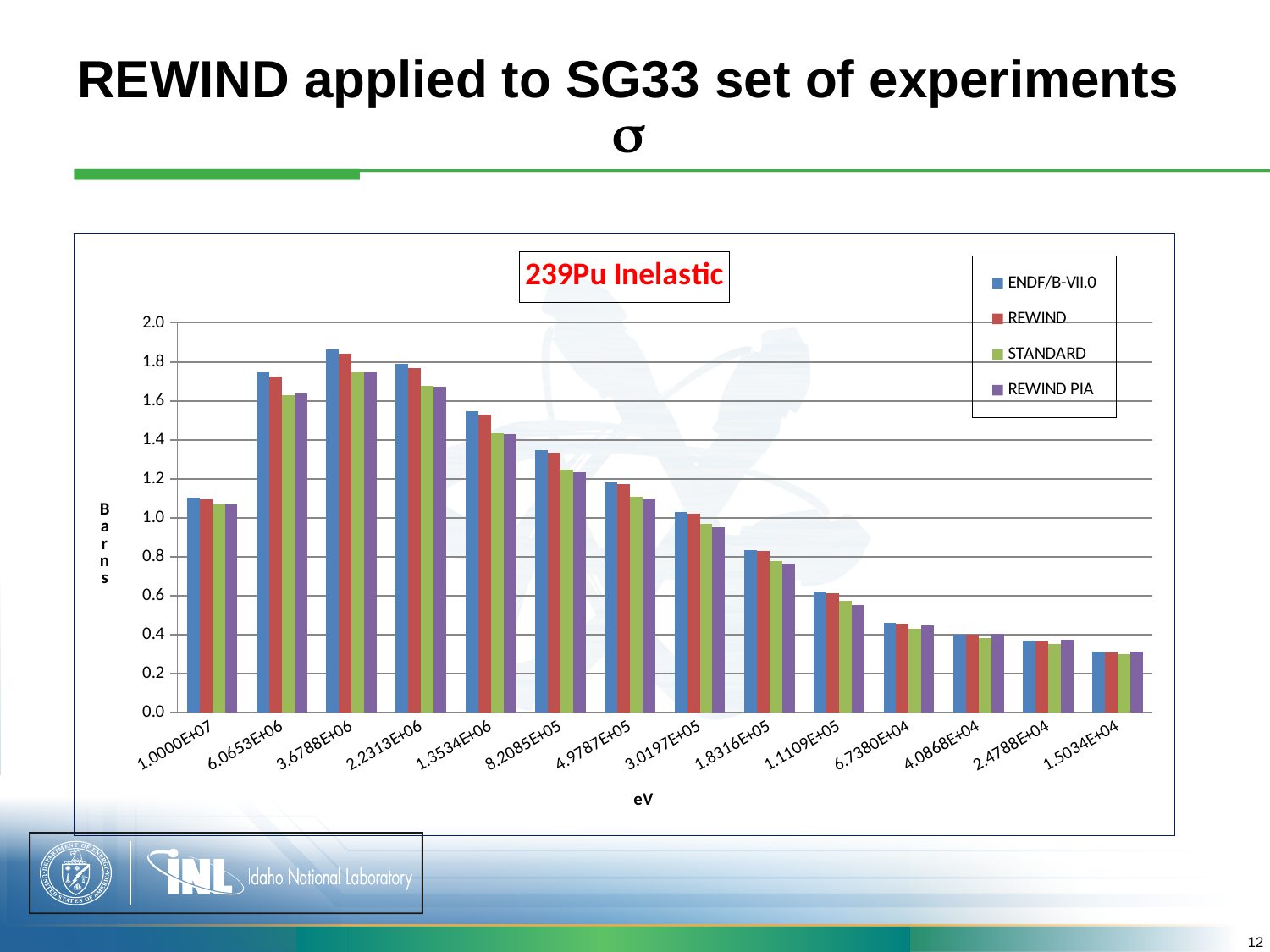

# REWIND applied to SG33 set of experiments σ

### Chart: 239Pu Inelastic

| Category |  |  |  |  |
|---|---|---|---|---|
| 10000000 | 1.1023 | 1.0949 | 1.0674 | 1.0688 |
| 6065300 | 1.7471 | 1.7242 | 1.6306 | 1.6373 |
| 3678800 | 1.8643 | 1.8421 | 1.7457 | 1.7463 |
| 2231300 | 1.7884 | 1.7688 | 1.6759 | 1.6737 |
| 1353400 | 1.5483 | 1.5307 | 1.4344 | 1.4296 |
| 820850 | 1.3466 | 1.3321 | 1.2451 | 1.2348 |
| 497870 | 1.1812 | 1.1716 | 1.108 | 1.0951 |
| 301970 | 1.0291 | 1.0217 | 0.96772 | 0.95312 |
| 183160 | 0.83564 | 0.82877 | 0.77786 | 0.76372 |
| 111090 | 0.6171 | 0.61174 | 0.57123 | 0.54999 |
| 67380 | 0.45876 | 0.45527 | 0.42944 | 0.4478 |
| 40868 | 0.40153 | 0.39905 | 0.38289 | 0.40541 |
| 24788 | 0.36846 | 0.36613 | 0.35211 | 0.37269 |
| 15034 | 0.31077 | 0.30925 | 0.30024 | 0.314 |
12